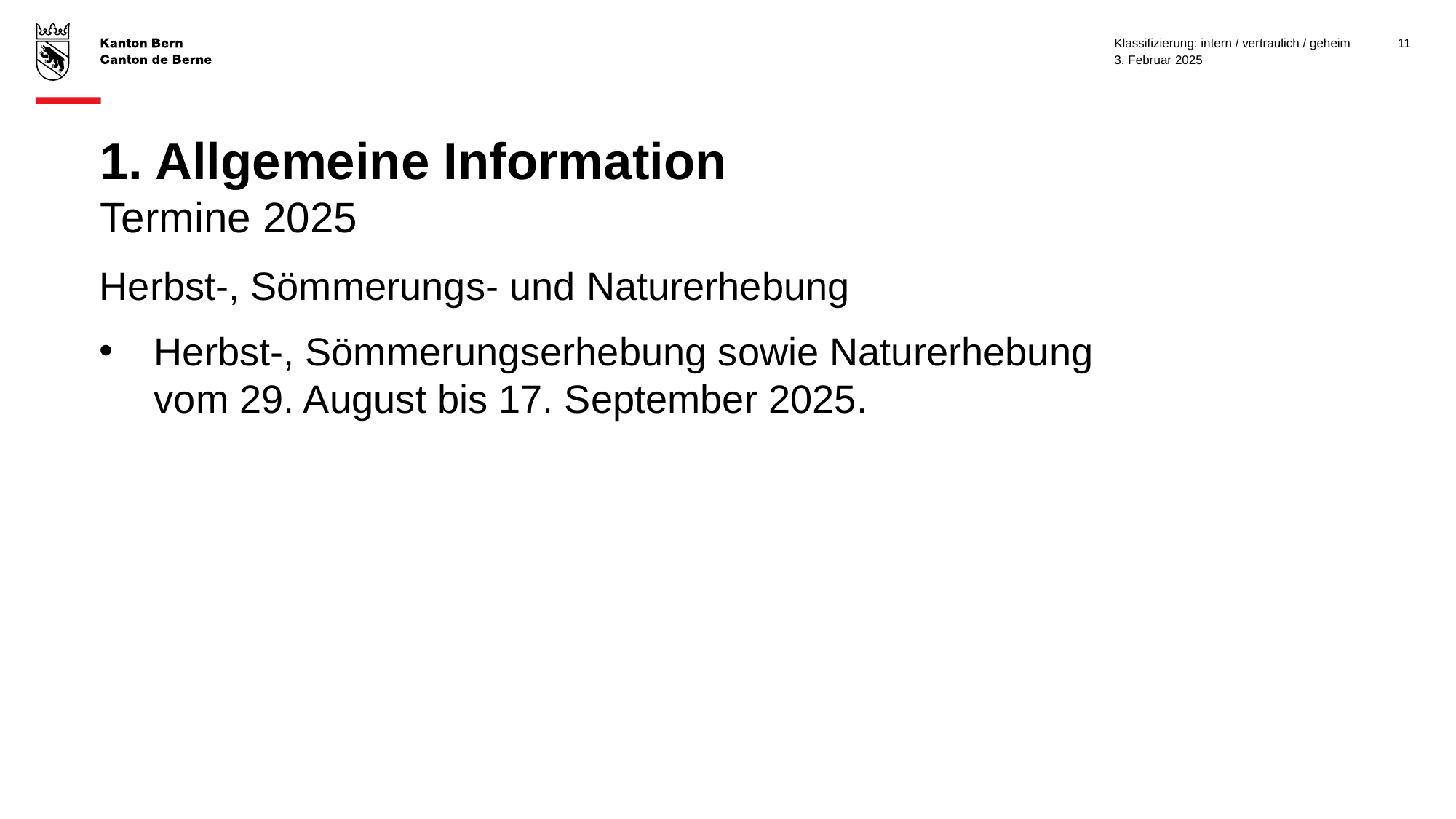

Klassifizierung: intern / vertraulich / geheim
11
3. Februar 2025
# 1. Allgemeine Information Termine 2025
Herbst-, Sömmerungs- und Naturerhebung
Herbst-, Sömmerungserhebung sowie Naturerhebung
vom 29. August bis 17. September 2025.